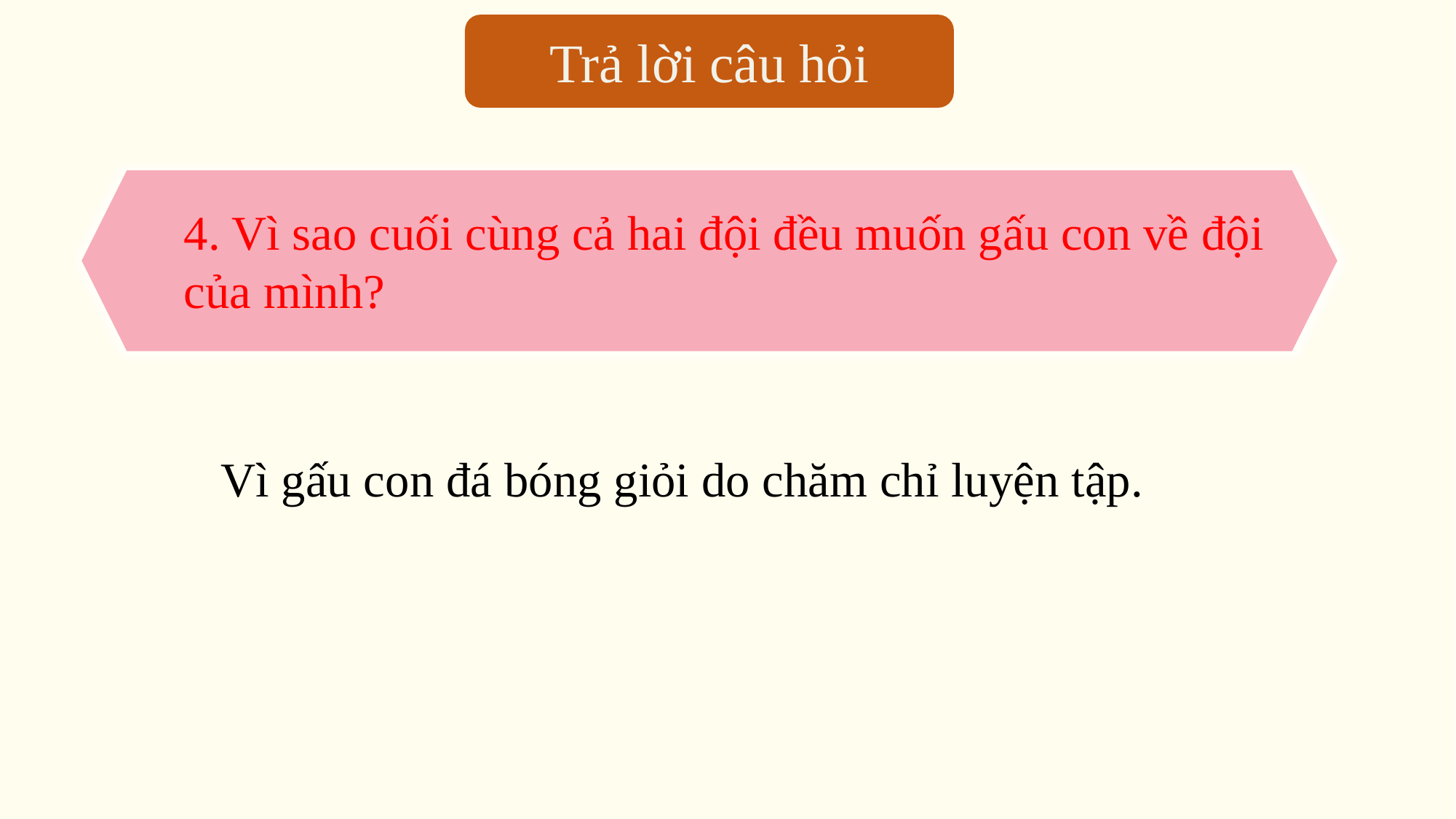

Trả lời câu hỏi

4. Vì sao cuối cùng cả hai đội đều muốn gấu con về đội của mình?
 Vì gấu con đá bóng giỏi do chăm chỉ luyện tập.